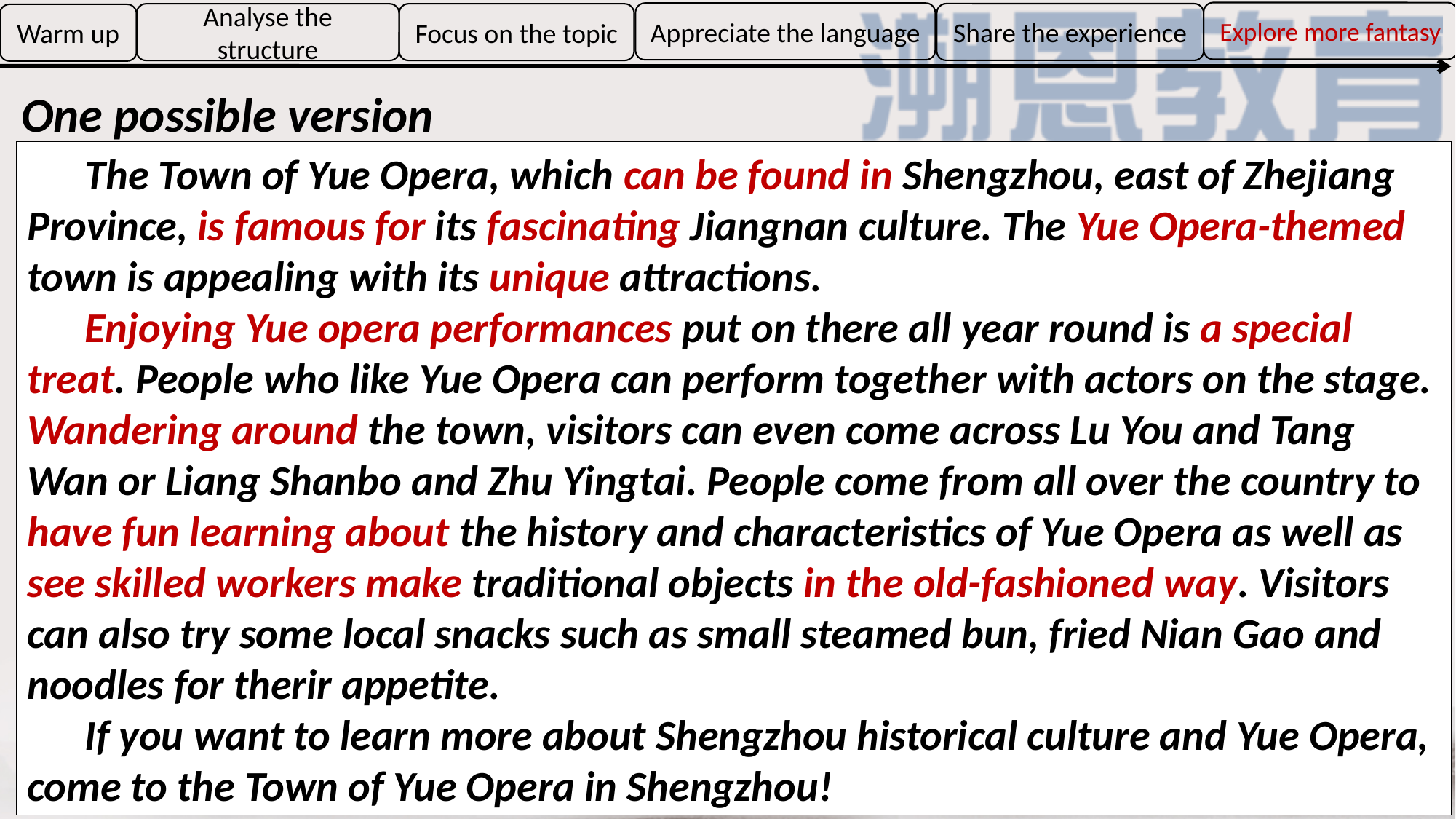

Explore more fantasy
Appreciate the language
Share the experience
Analyse the structure
Focus on the topic
Warm up
One possible version
      The Town of Yue Opera, which can be found in Shengzhou, east of Zhejiang Province, is famous for its fascinating Jiangnan culture. The Yue Opera-themed town is appealing with its unique attractions.
      Enjoying Yue opera performances put on there all year round is a special treat. People who like Yue Opera can perform together with actors on the stage. Wandering around the town, visitors can even come across Lu You and Tang Wan or Liang Shanbo and Zhu Yingtai. People come from all over the country to have fun learning about the history and characteristics of Yue Opera as well as see skilled workers make traditional objects in the old-fashioned way. Visitors can also try some local snacks such as small steamed bun, fried Nian Gao and noodles for therir appetite.
      If you want to learn more about Shengzhou historical culture and Yue Opera, come to the Town of Yue Opera in Shengzhou!